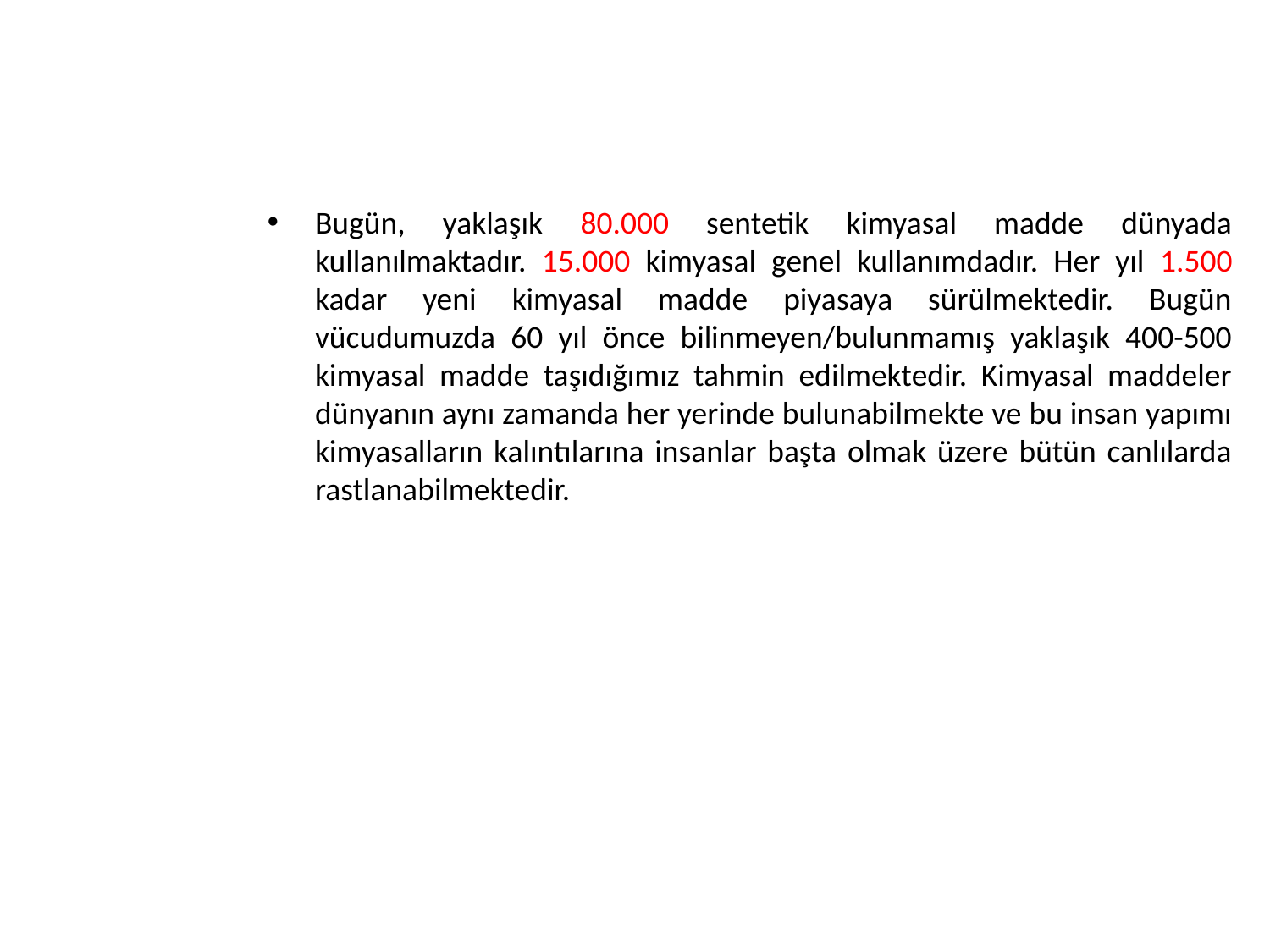

#
Bugün, yaklaşık 80.000 sentetik kimyasal madde dünyada kullanılmaktadır. 15.000 kimyasal genel kullanımdadır. Her yıl 1.500 kadar yeni kimyasal madde piyasaya sürülmektedir. Bugün vücudumuzda 60 yıl önce bilinmeyen/bulunmamış yaklaşık 400-500 kimyasal madde taşıdığımız tahmin edilmektedir. Kimyasal maddeler dünyanın aynı zamanda her yerinde bulunabilmekte ve bu insan yapımı kimyasalların kalıntılarına insanlar başta olmak üzere bütün canlılarda rastlanabilmektedir.